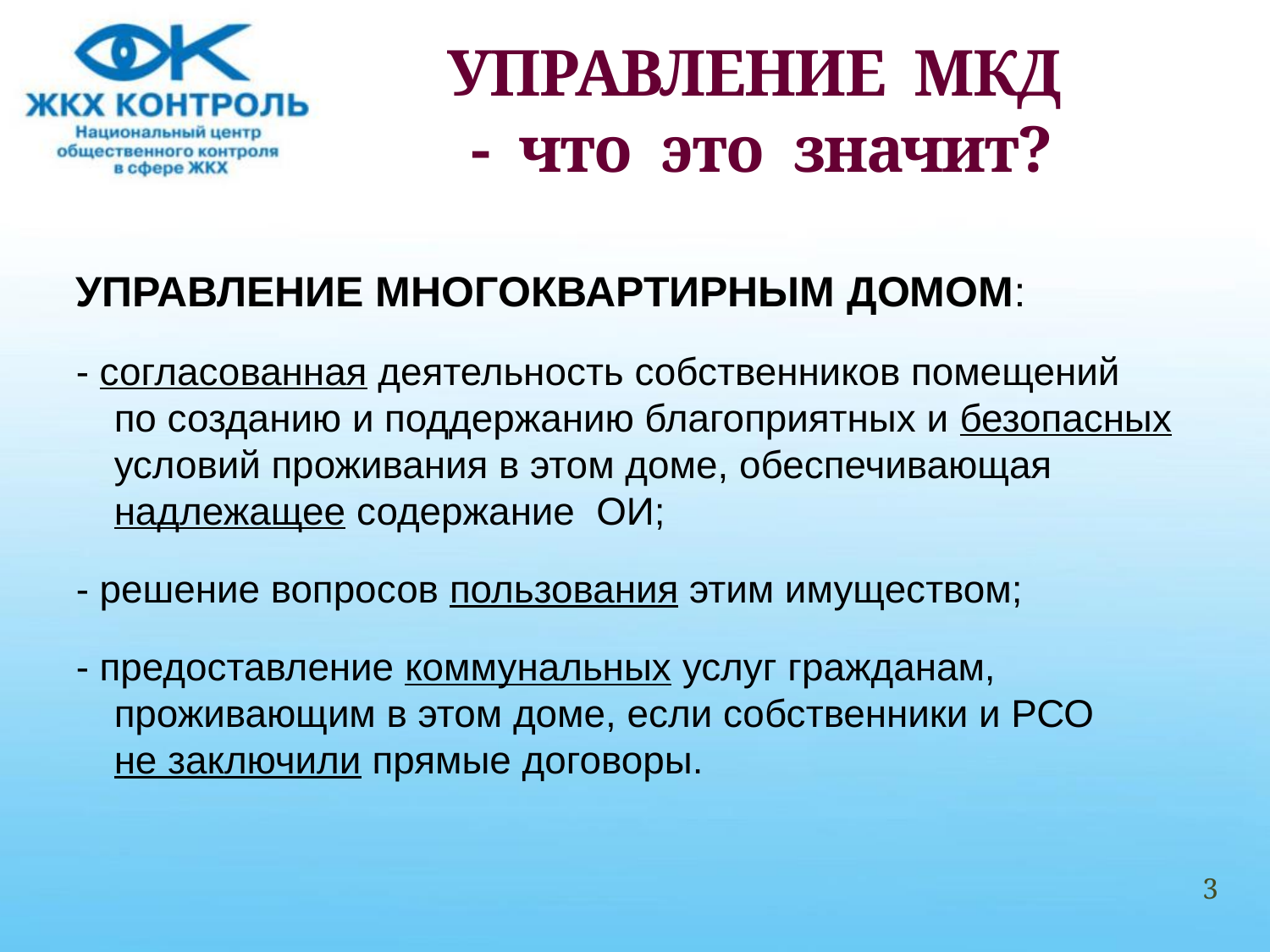

# УПРАВЛЕНИЕ  МКД -  что  это  значит?
УПРАВЛЕНИЕ МНОГОКВАРТИРНЫМ ДОМОМ:
- согласованная деятельность собственников помещений   по созданию и поддержанию благоприятных и безопасных условий проживания в этом доме, обеспечивающая  надлежащее содержание  ОИ;
- решение вопросов пользования этим имуществом;
- предоставление коммунальных услуг гражданам, проживающим в этом доме, если собственники и РСО      не заключили прямые договоры.

3